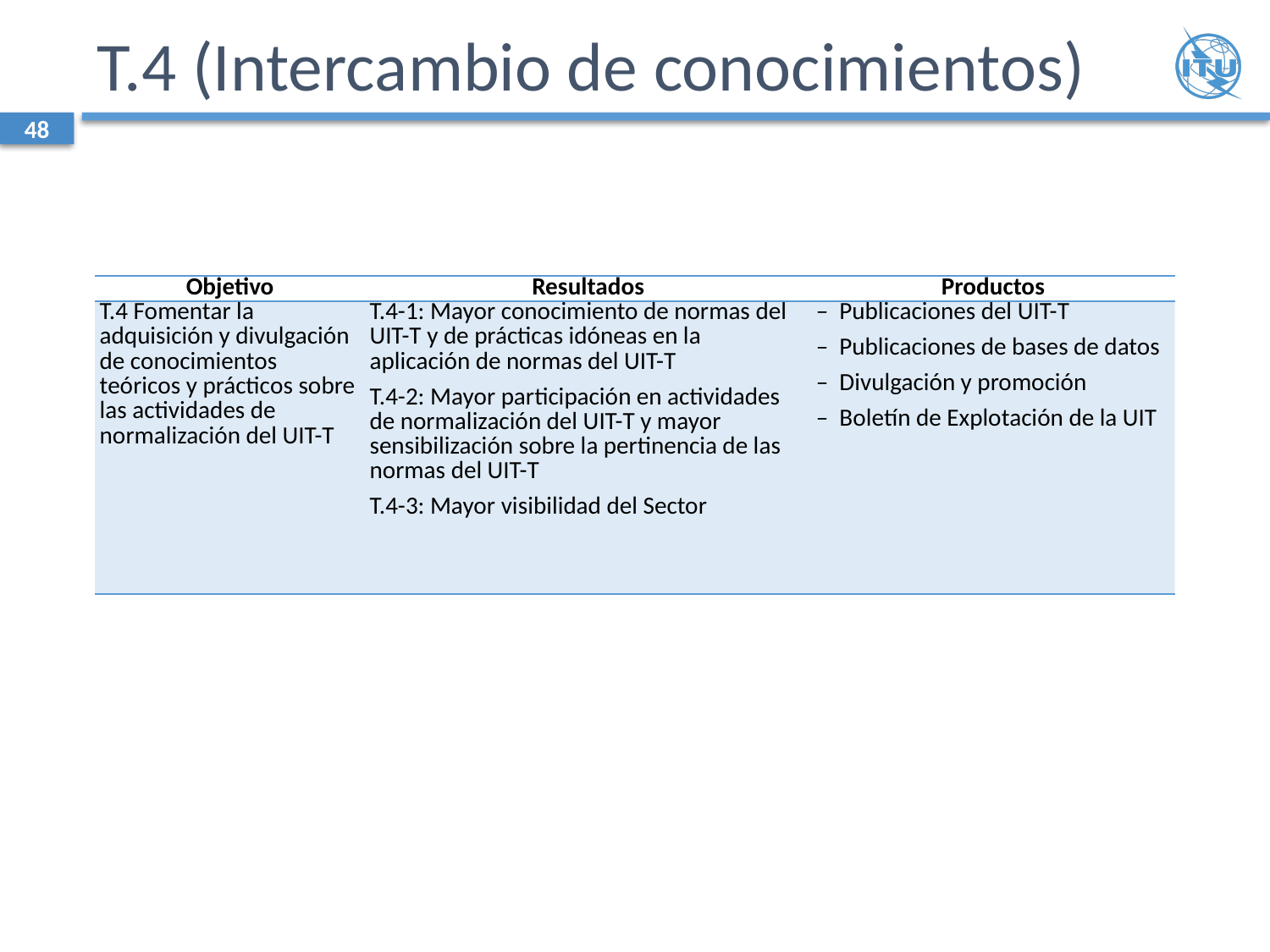

# T.4 (Intercambio de conocimientos)
48
| Objetivo | Resultados | Productos |
| --- | --- | --- |
| T.4 Fomentar la adquisición y divulgación de conocimientos teóricos y prácticos sobre las actividades de normalización del UIT-T | T.4-1: Mayor conocimiento de normas del UIT-T y de prácticas idóneas en la aplicación de normas del UIT-T T.4-2: Mayor participación en actividades de normalización del UIT-T y mayor sensibilización sobre la pertinencia de las normas del UIT-T T.4-3: Mayor visibilidad del Sector | – Publicaciones del UIT-T – Publicaciones de bases de datos – Divulgación y promoción – Boletín de Explotación de la UIT |